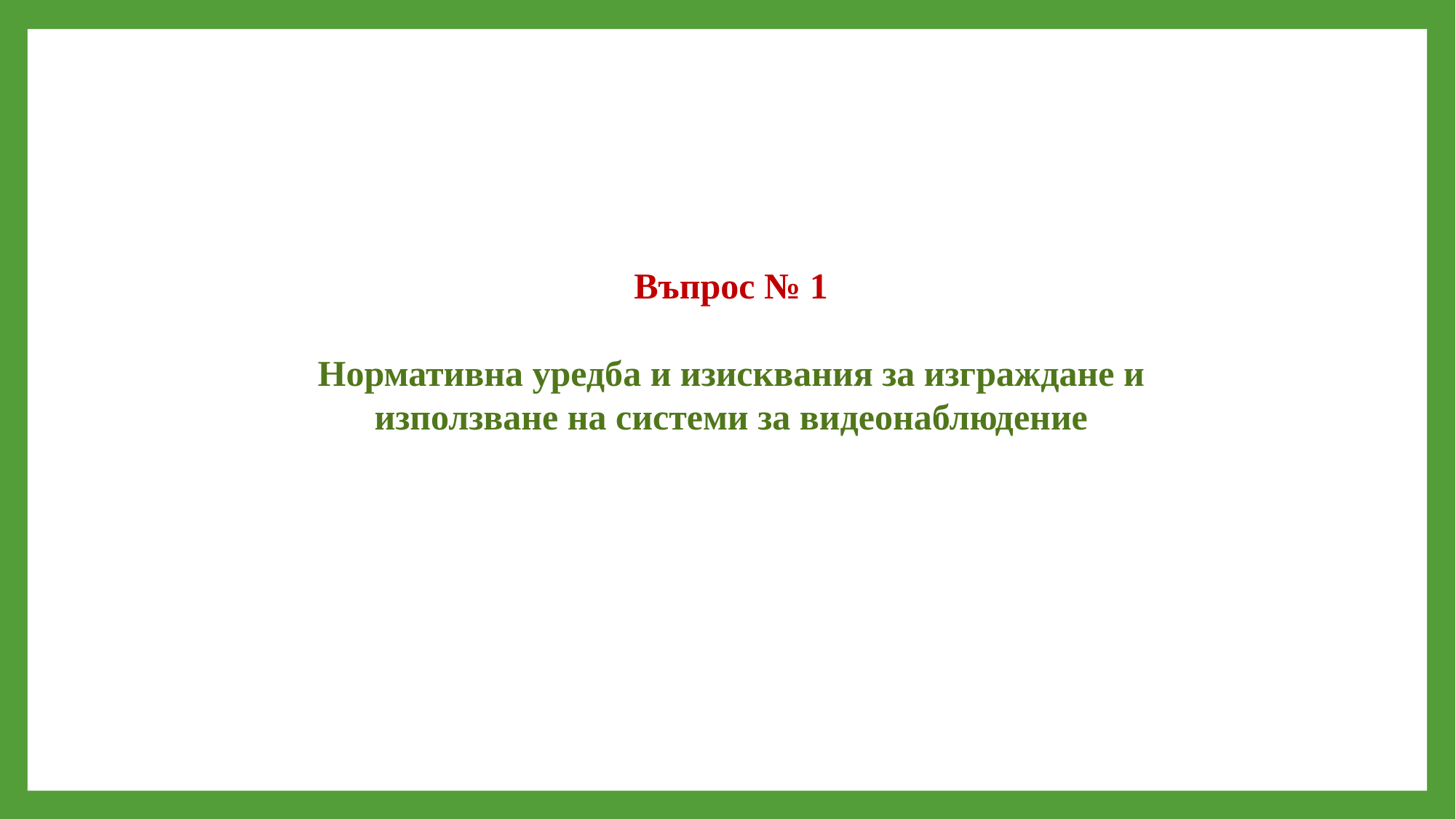

Въпрос № 1

Нормативна уредба и изисквания за изграждане и използване на системи за видеонаблюдение